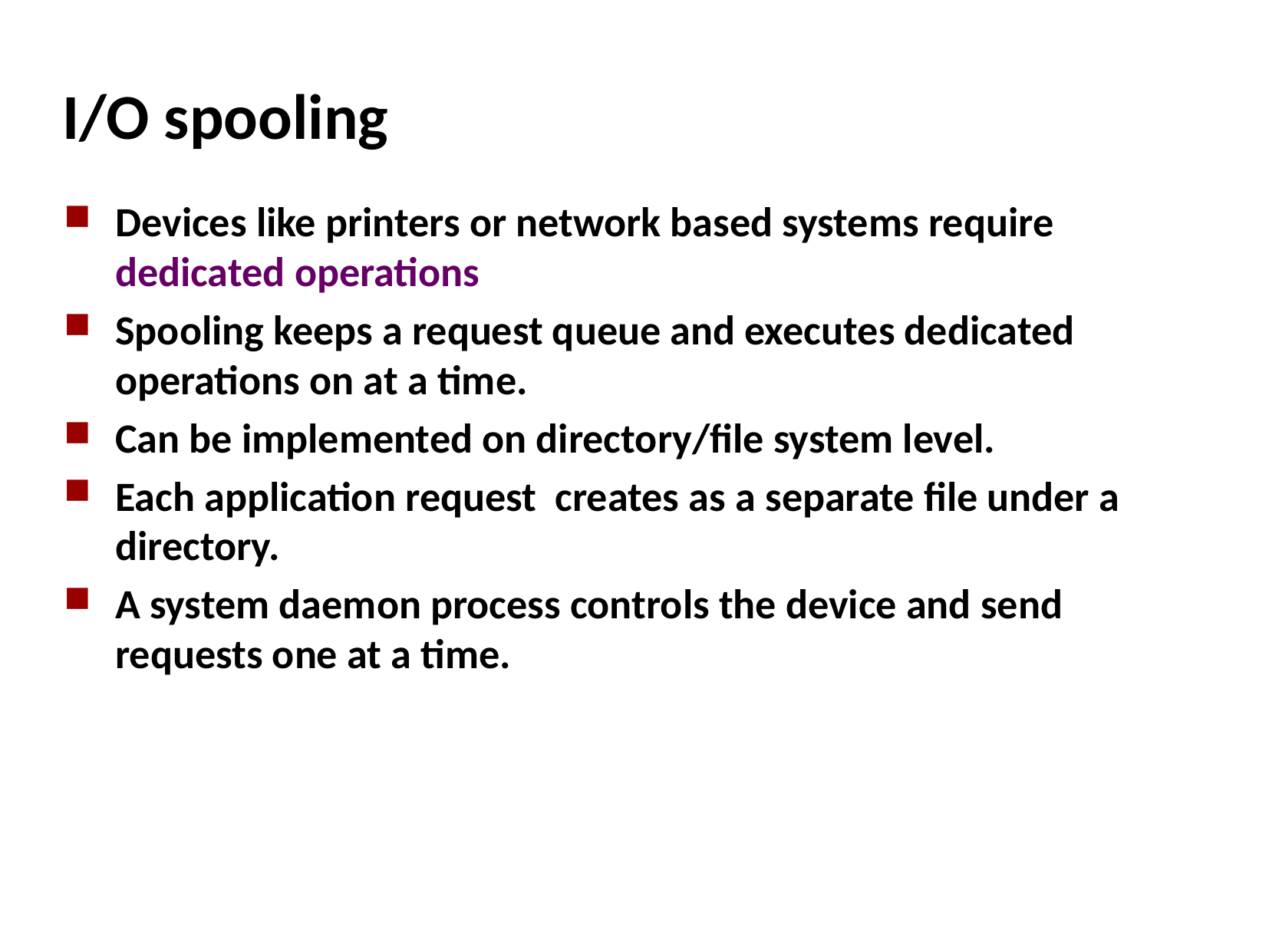

# I/O spooling
Devices like printers or network based systems require dedicated operations
Spooling keeps a request queue and executes dedicated operations on at a time.
Can be implemented on directory/file system level.
Each application request  creates as a separate file under a directory.
A system daemon process controls the device and send requests one at a time.